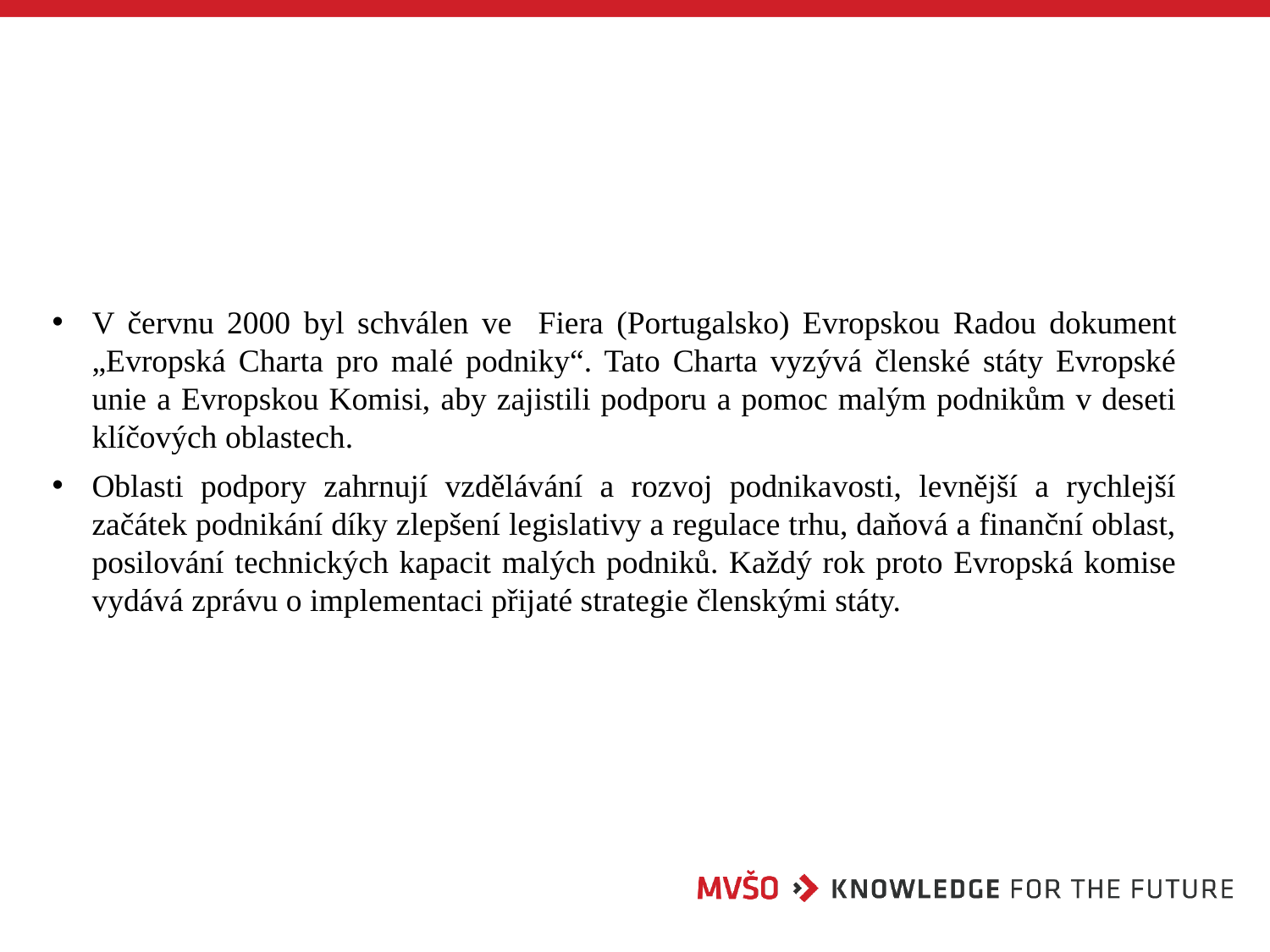

#
V červnu 2000 byl schválen ve  Fiera (Portugalsko) Evropskou Radou dokument „Evropská Charta pro malé podniky“. Tato Charta vyzývá členské státy Evropské unie a Evropskou Komisi, aby zajistili podporu a pomoc malým podnikům v deseti klíčových oblastech.
Oblasti podpory zahrnují vzdělávání a rozvoj podnikavosti, levnější a rychlejší začátek podnikání díky zlepšení legislativy a regulace trhu, daňová a finanční oblast, posilování technických kapacit malých podniků. Každý rok proto Evropská komise vydává zprávu o implementaci přijaté strategie členskými státy.